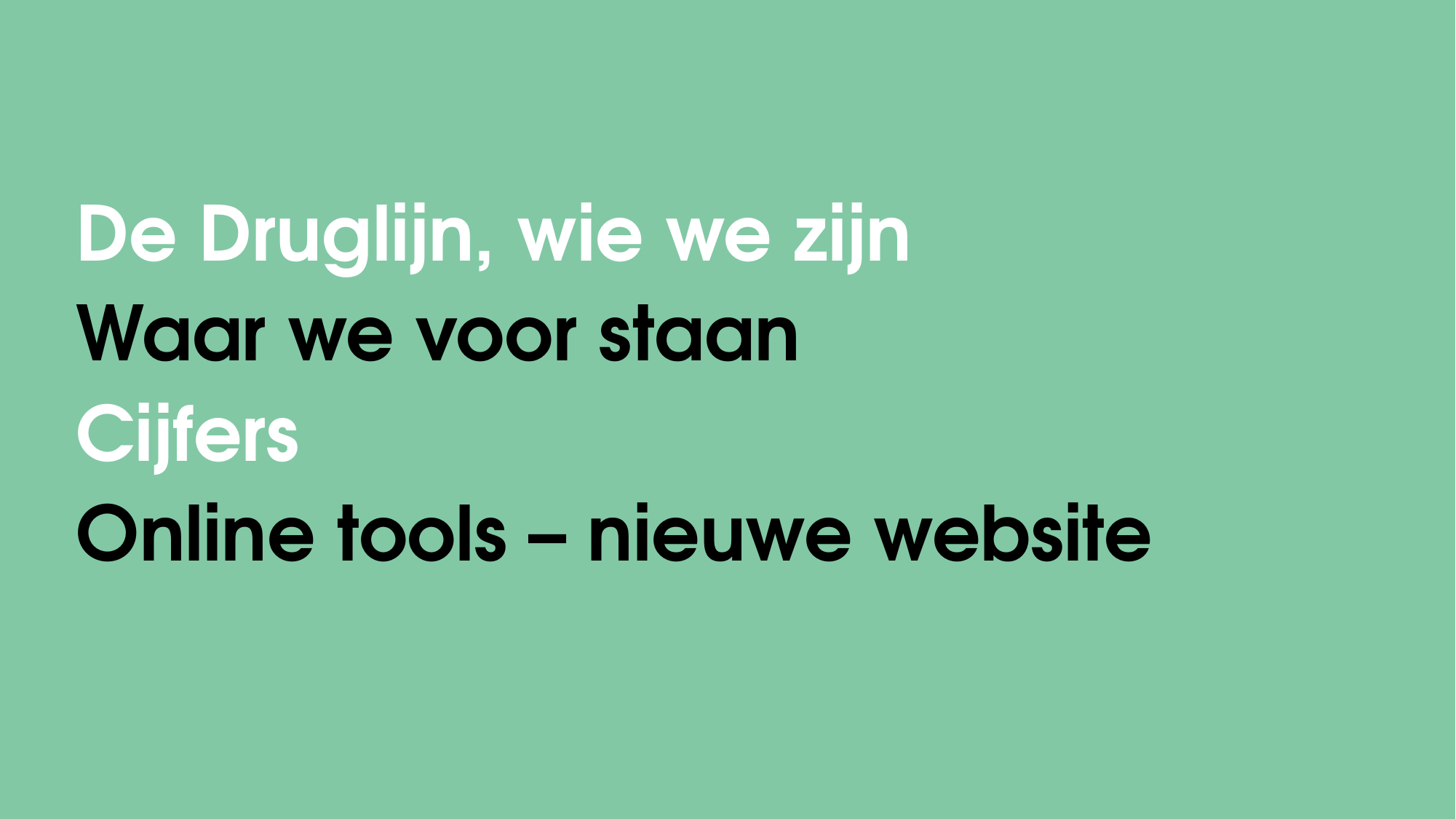

#
De Druglijn, wie we zijn
Waar we voor staan
Cijfers
Online tools – nieuwe website